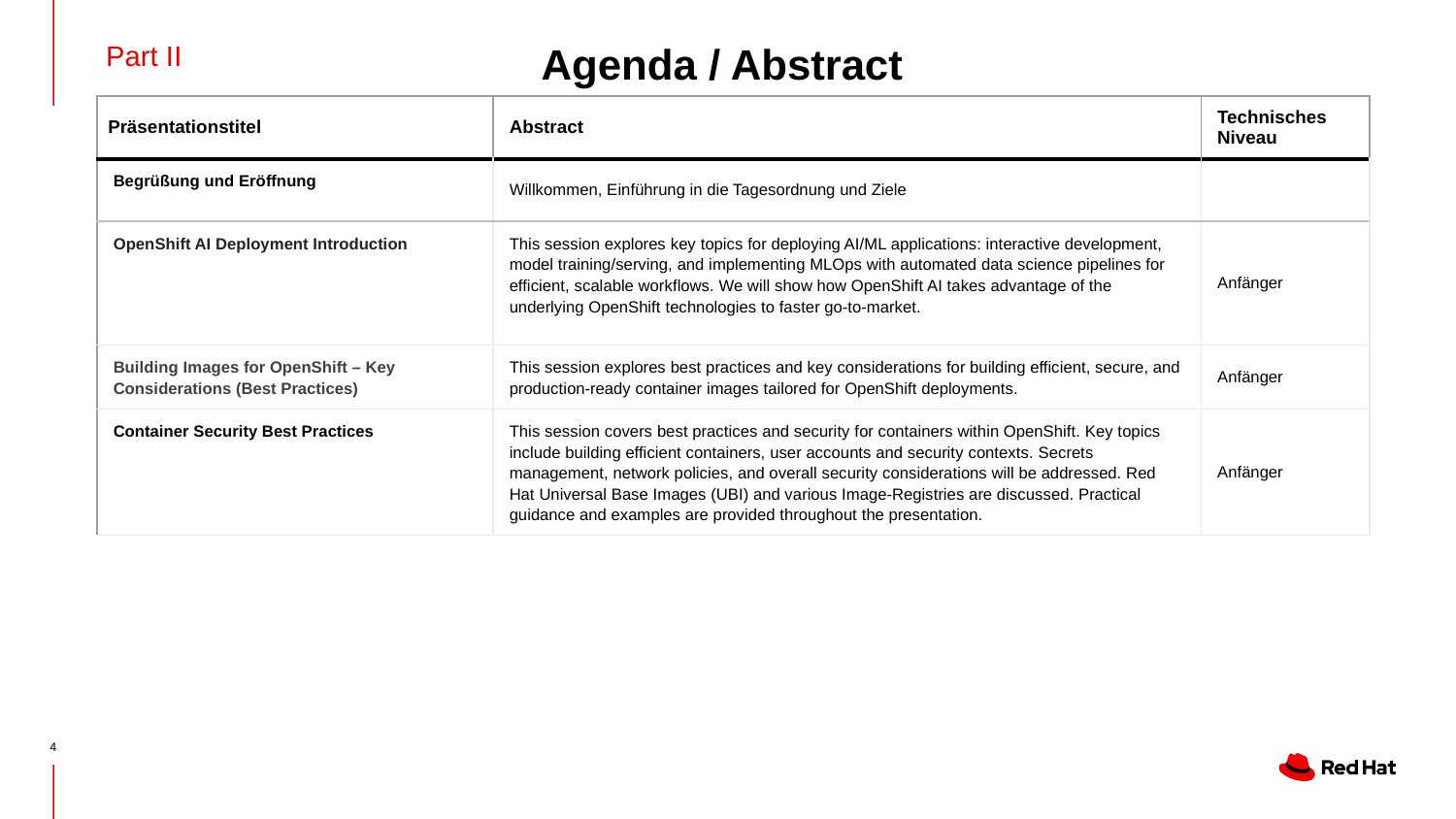

Part II
# Agenda / Abstract
| Präsentationstitel | Abstract | Technisches Niveau |
| --- | --- | --- |
| Begrüßung und Eröffnung | Willkommen, Einführung in die Tagesordnung und Ziele |  |
| OpenShift AI Deployment Introduction | This session explores key topics for deploying AI/ML applications: interactive development, model training/serving, and implementing MLOps with automated data science pipelines for efficient, scalable workflows. We will show how OpenShift AI takes advantage of the underlying OpenShift technologies to faster go-to-market. | Anfänger |
| Building Images for OpenShift – Key Considerations (Best Practices) | This session explores best practices and key considerations for building efficient, secure, and production-ready container images tailored for OpenShift deployments. | Anfänger |
| Container Security Best Practices | This session covers best practices and security for containers within OpenShift. Key topics include building efficient containers, user accounts and security contexts. Secrets management, network policies, and overall security considerations will be addressed. Red Hat Universal Base Images (UBI) and various Image-Registries are discussed. Practical guidance and examples are provided throughout the presentation. | Anfänger |
4